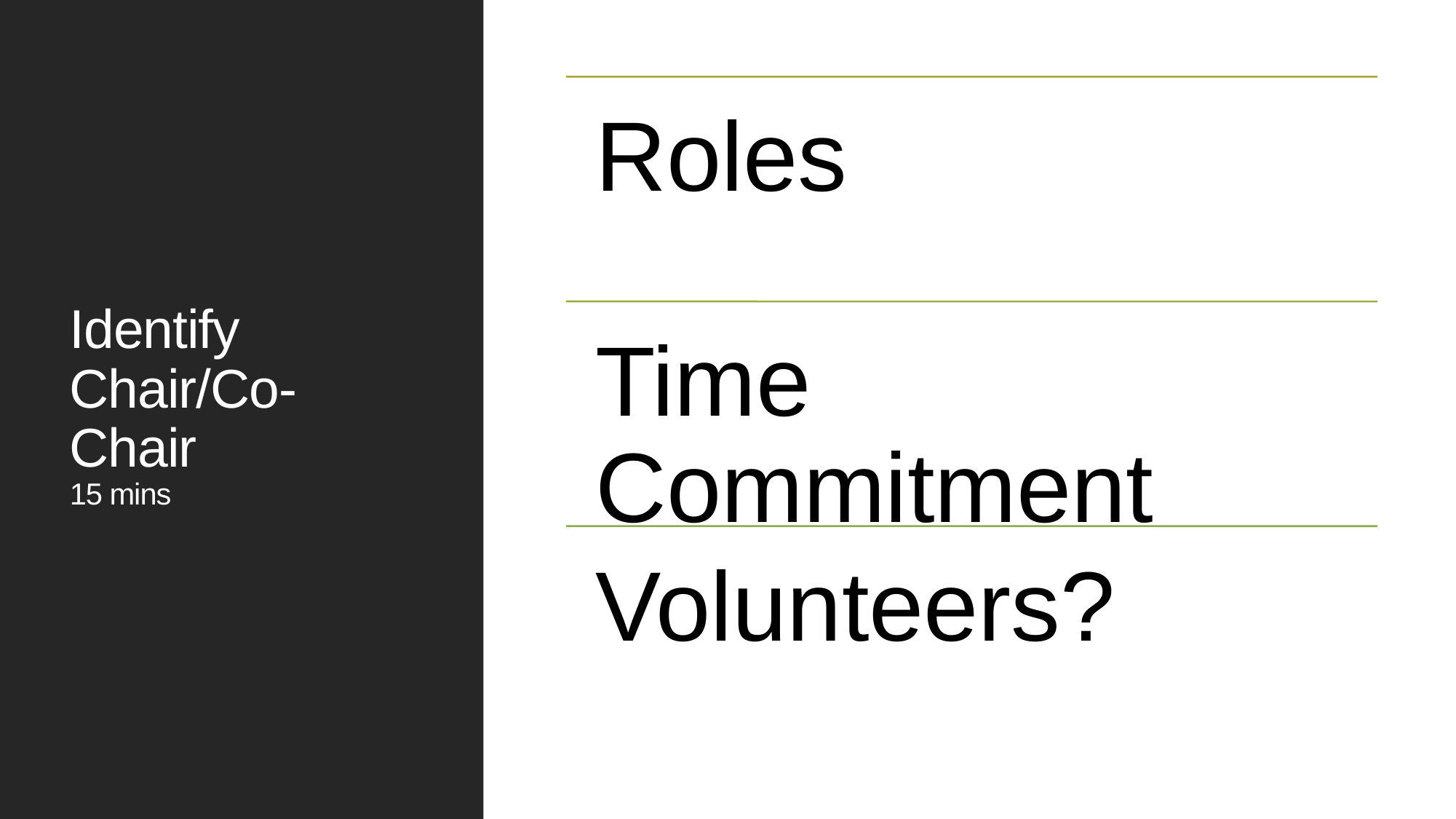

# Identify Chair/Co-Chair 15 mins
Roles
Time Commitment
Volunteers?